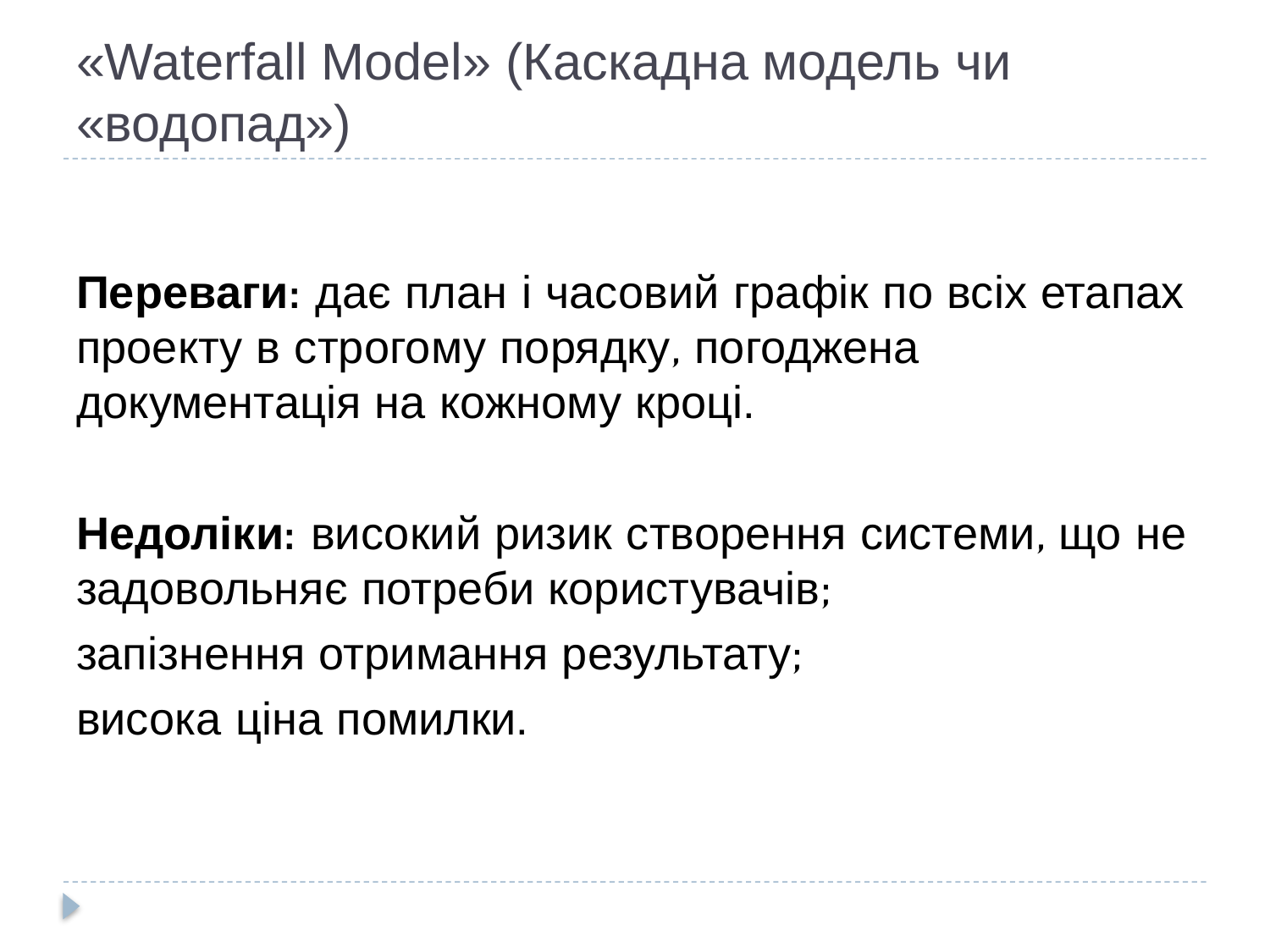

# «Waterfall Model» (Каскадна модель чи «водопад»)
Переваги: дає план і часовий графік по всіх етапах проекту в строгому порядку, погоджена документація на кожному кроці.

Недоліки: високий ризик створення системи, що не задовольняє потреби користувачів;
запізнення отримання результату;
висока ціна помилки.